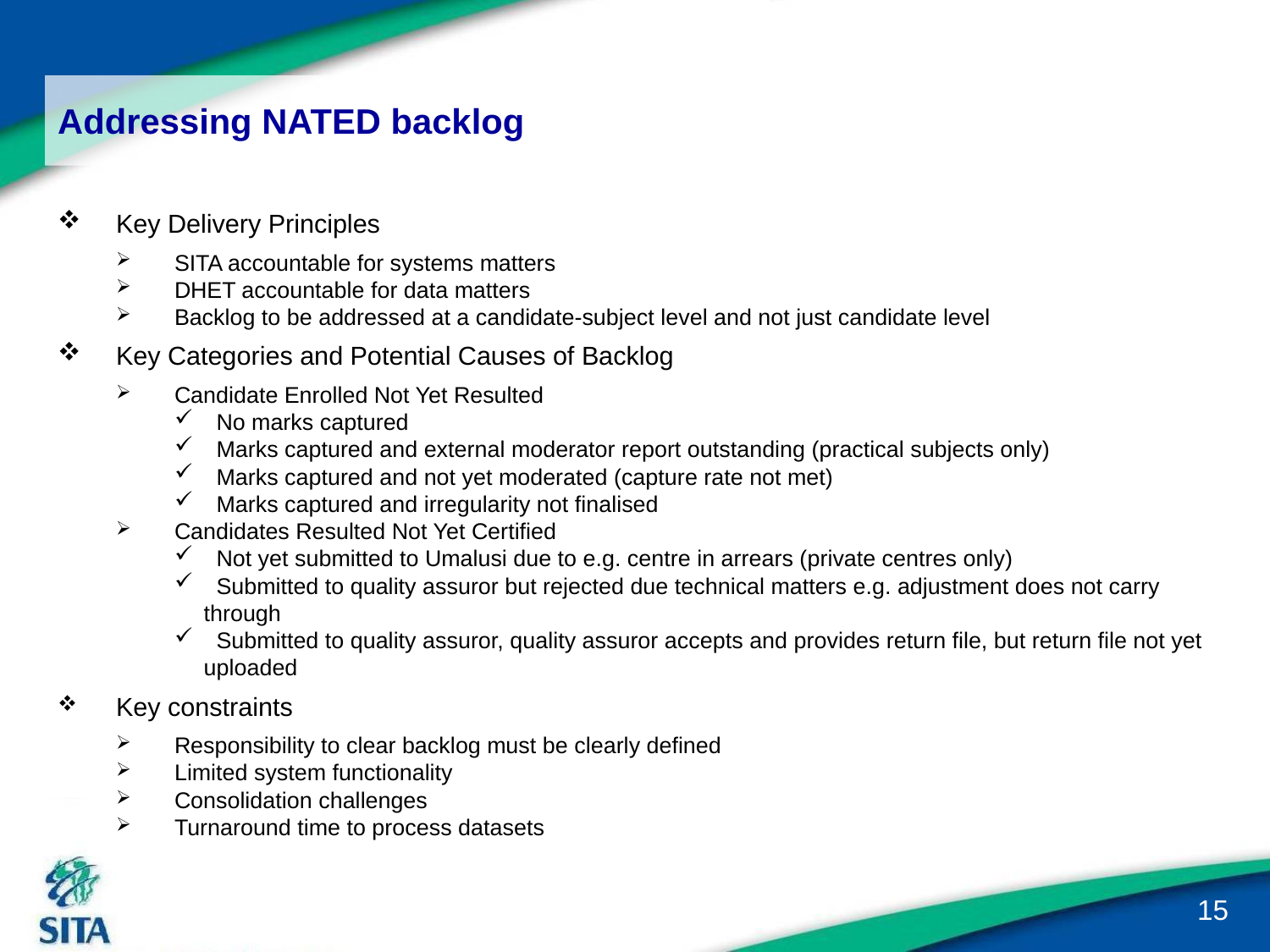

# Addressing NATED backlog

Key Delivery Principles
SITA accountable for systems matters
DHET accountable for data matters
Backlog to be addressed at a candidate-subject level and not just candidate level
Key Categories and Potential Causes of Backlog
Candidate Enrolled Not Yet Resulted
  No marks captured
  Marks captured and external moderator report outstanding (practical subjects only)
  Marks captured and not yet moderated (capture rate not met)
  Marks captured and irregularity not finalised
Candidates Resulted Not Yet Certified
  Not yet submitted to Umalusi due to e.g. centre in arrears (private centres only)
  Submitted to quality assuror but rejected due technical matters e.g. adjustment does not carry through
  Submitted to quality assuror, quality assuror accepts and provides return file, but return file not yet uploaded
Key constraints
Responsibility to clear backlog must be clearly defined
Limited system functionality
Consolidation challenges
Turnaround time to process datasets

15